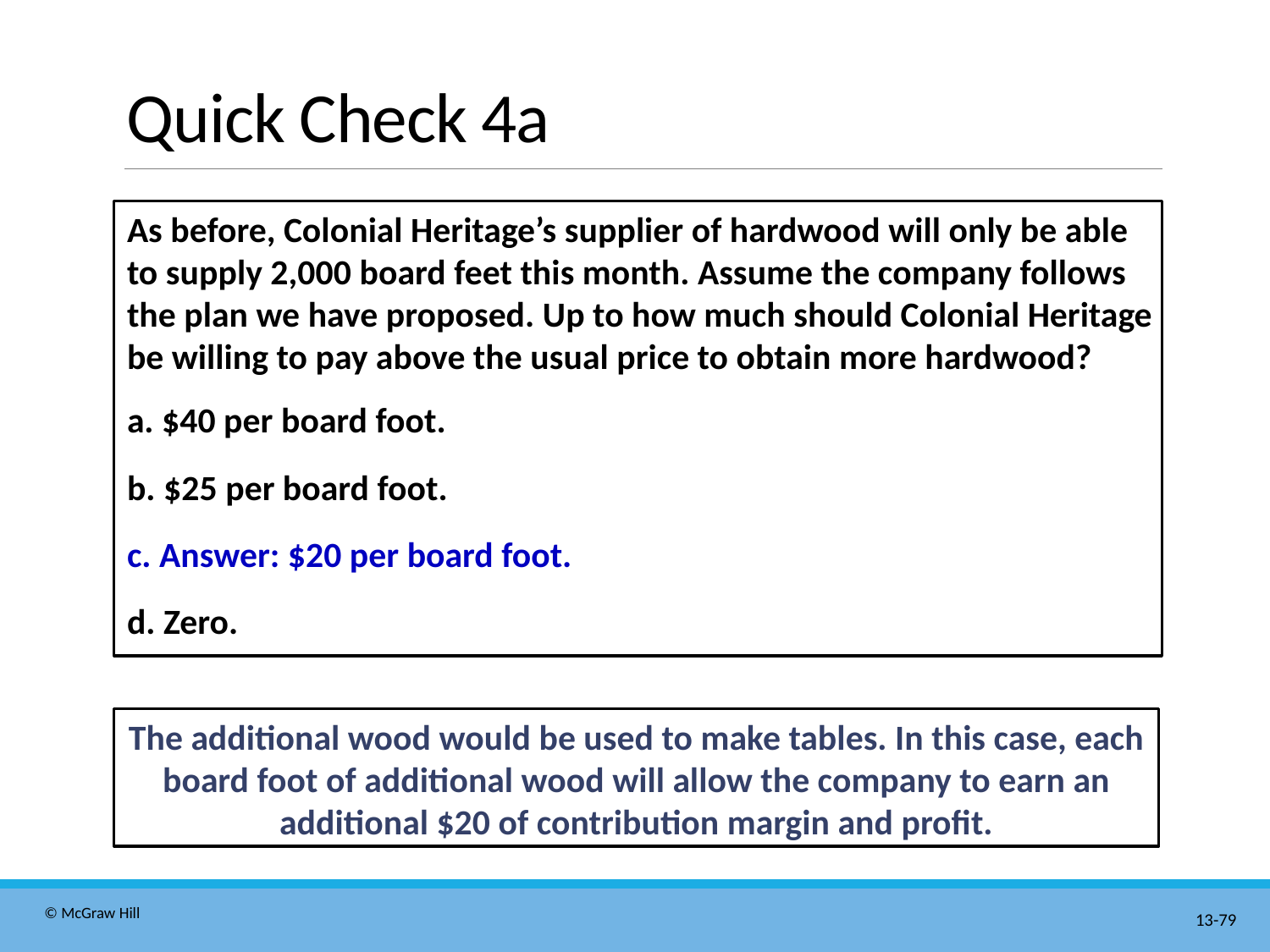

# Quick Check 4a
As before, Colonial Heritage’s supplier of hardwood will only be able to supply 2,000 board feet this month. Assume the company follows the plan we have proposed. Up to how much should Colonial Heritage be willing to pay above the usual price to obtain more hardwood?
a. $40 per board foot.
b. $25 per board foot.
c. Answer: $20 per board foot.
d. Zero.
The additional wood would be used to make tables. In this case, each board foot of additional wood will allow the company to earn an additional $20 of contribution margin and profit.